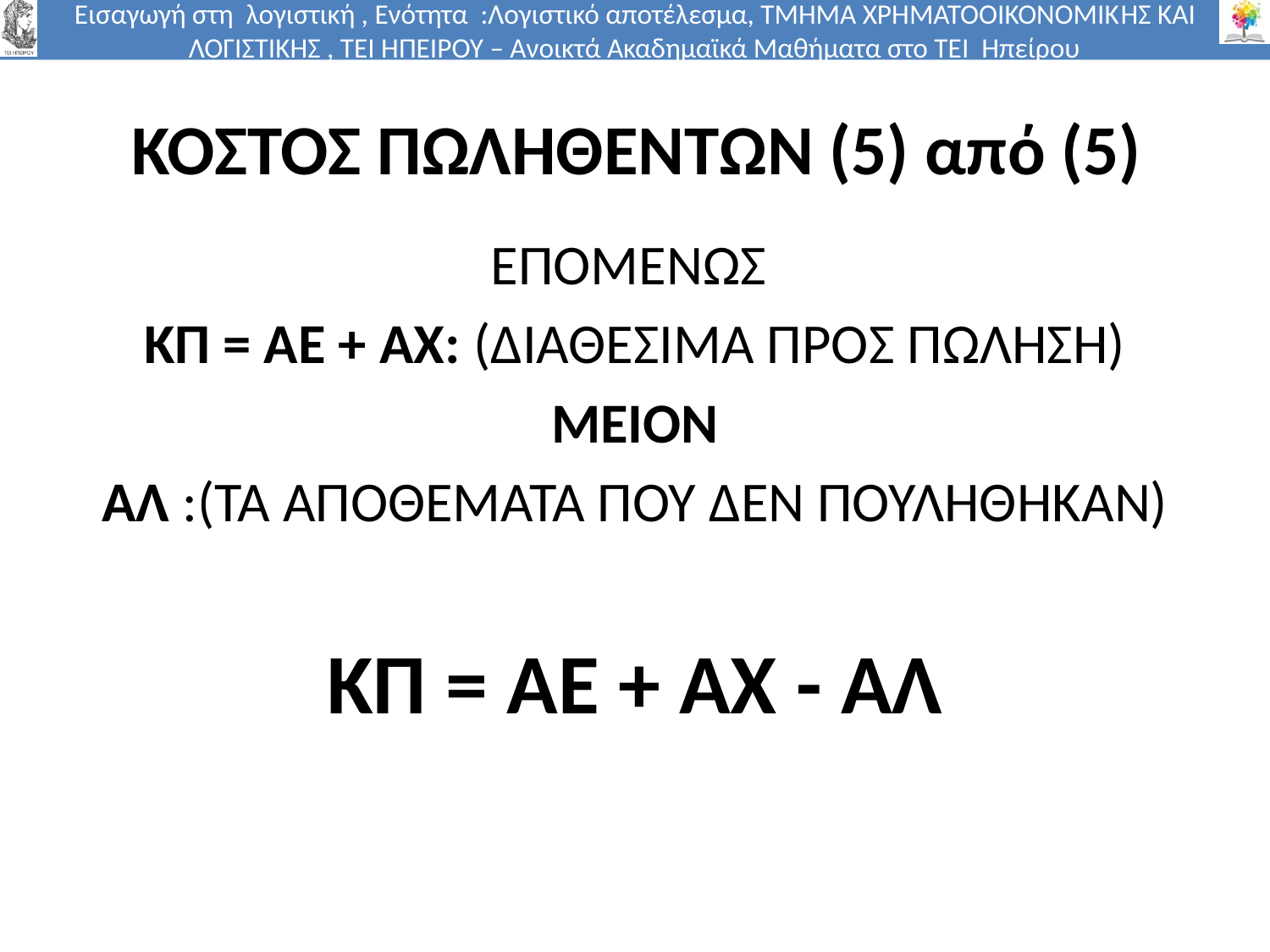

# ΚΟΣΤΟΣ ΠΩΛΗΘΕΝΤΩΝ (5) από (5)
ΕΠΟΜΕΝΩΣ
ΚΠ = ΑΕ + ΑΧ: (ΔΙΑΘΕΣΙΜΑ ΠΡΟΣ ΠΩΛΗΣΗ)
ΜΕΙΟΝ
ΑΛ :(ΤΑ ΑΠΟΘΕΜΑΤΑ ΠΟΥ ΔΕΝ ΠΟΥΛΗΘΗΚΑΝ)

ΚΠ = ΑΕ + ΑΧ - ΑΛ